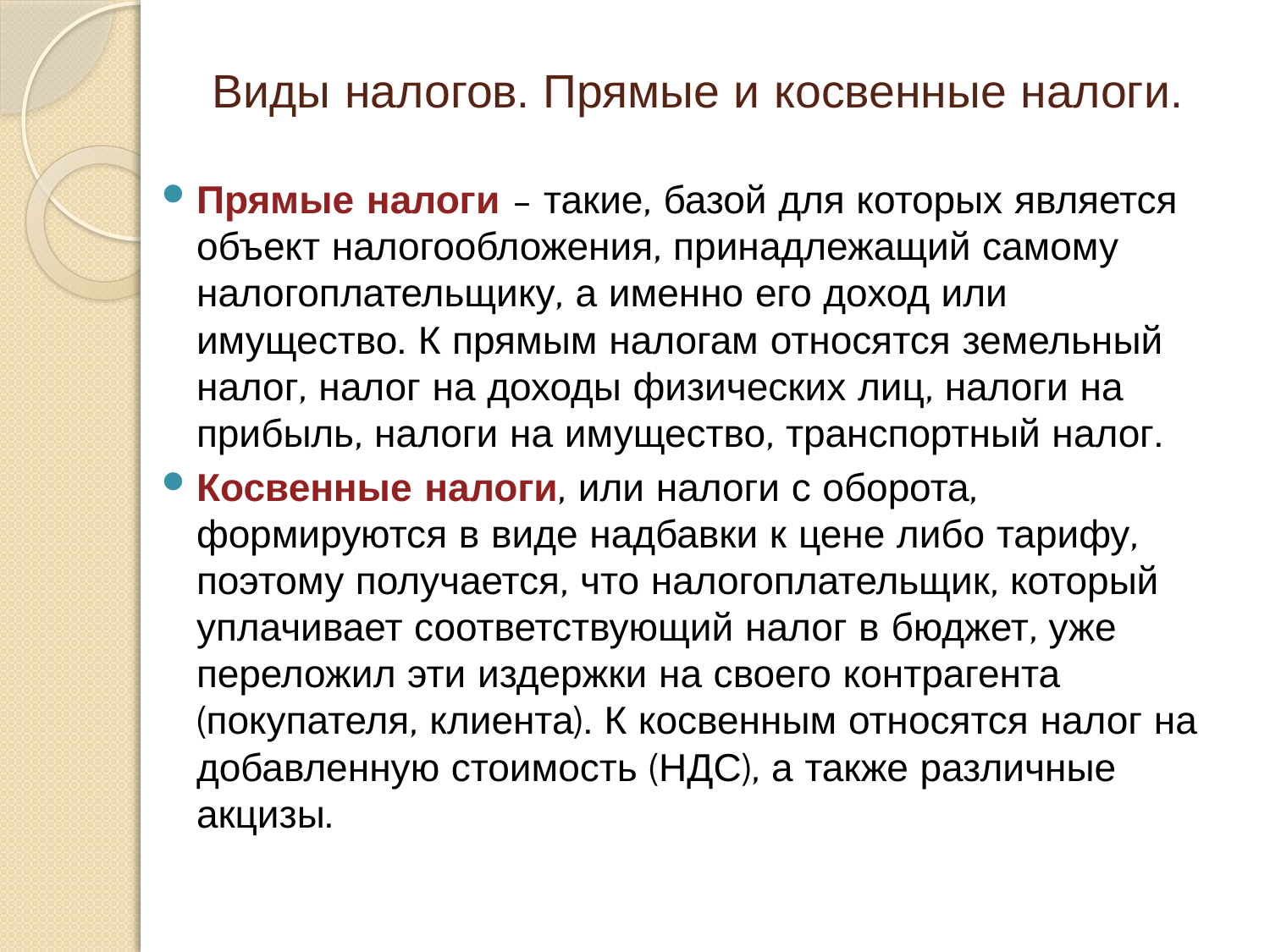

# Виды налогов. Прямые и косвенные налоги.
Прямые налоги – такие, базой для которых является объект налогообложения, принадлежащий самому налогоплательщику, а именно его доход или имущество. К прямым налогам относятся земельный налог, налог на доходы физических лиц, налоги на прибыль, налоги на имущество, транспортный налог.
Косвенные налоги, или налоги с оборота, формируются в виде надбавки к цене либо тарифу, поэтому получается, что налогоплательщик, который уплачивает соответствующий налог в бюджет, уже переложил эти издержки на своего контрагента (покупателя, клиента). К косвенным относятся налог на добавленную стоимость (НДС), а также различные акцизы.